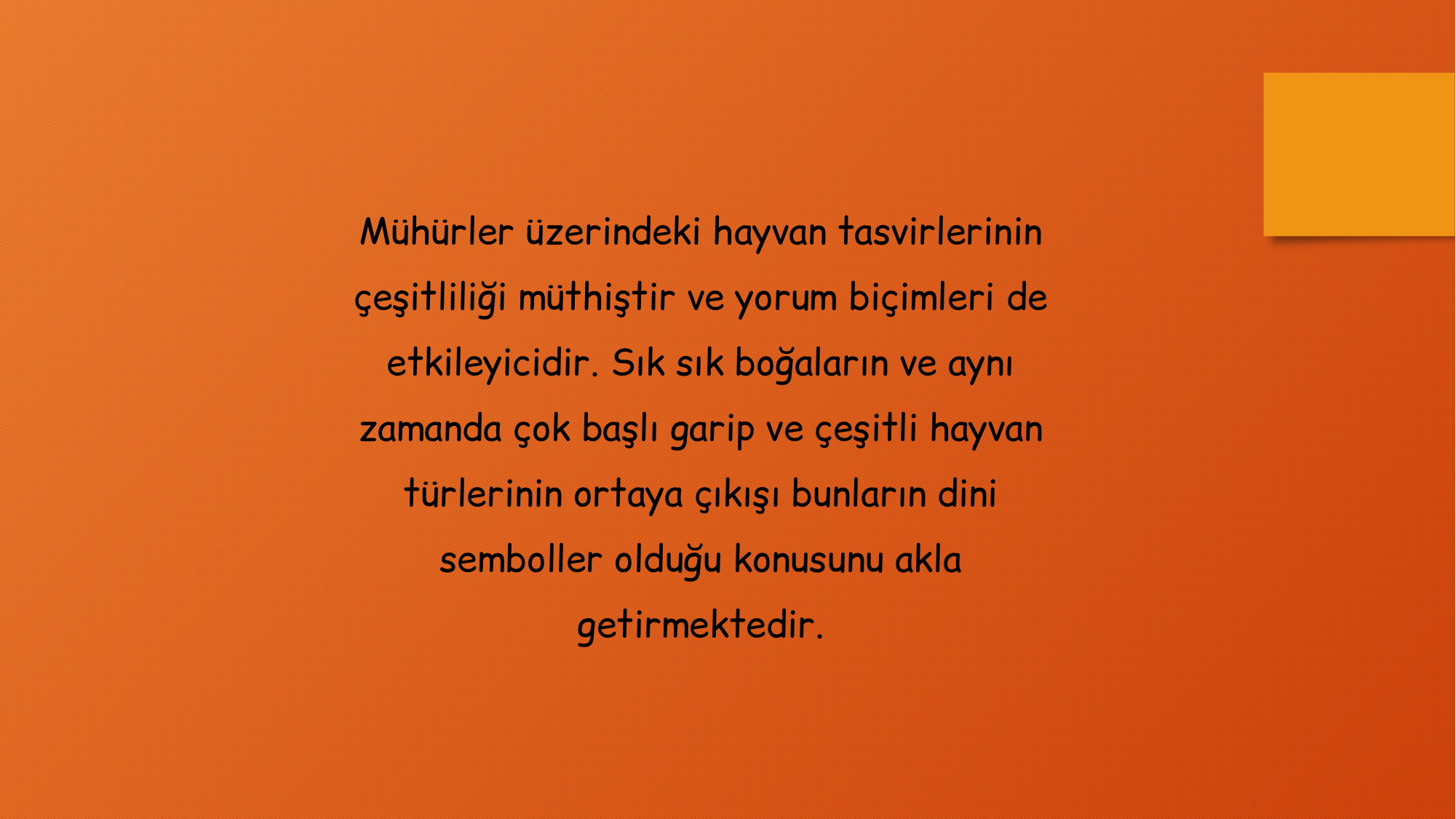

Mühürler üzerindeki hayvan tasvirlerinin çeşitliliği müthiştir ve yorum biçimleri de etkileyicidir. Sık sık boğaların ve aynı zamanda çok başlı garip ve çeşitli hayvan türlerinin ortaya çıkışı bunların dini semboller olduğu konusunu akla getirmektedir.